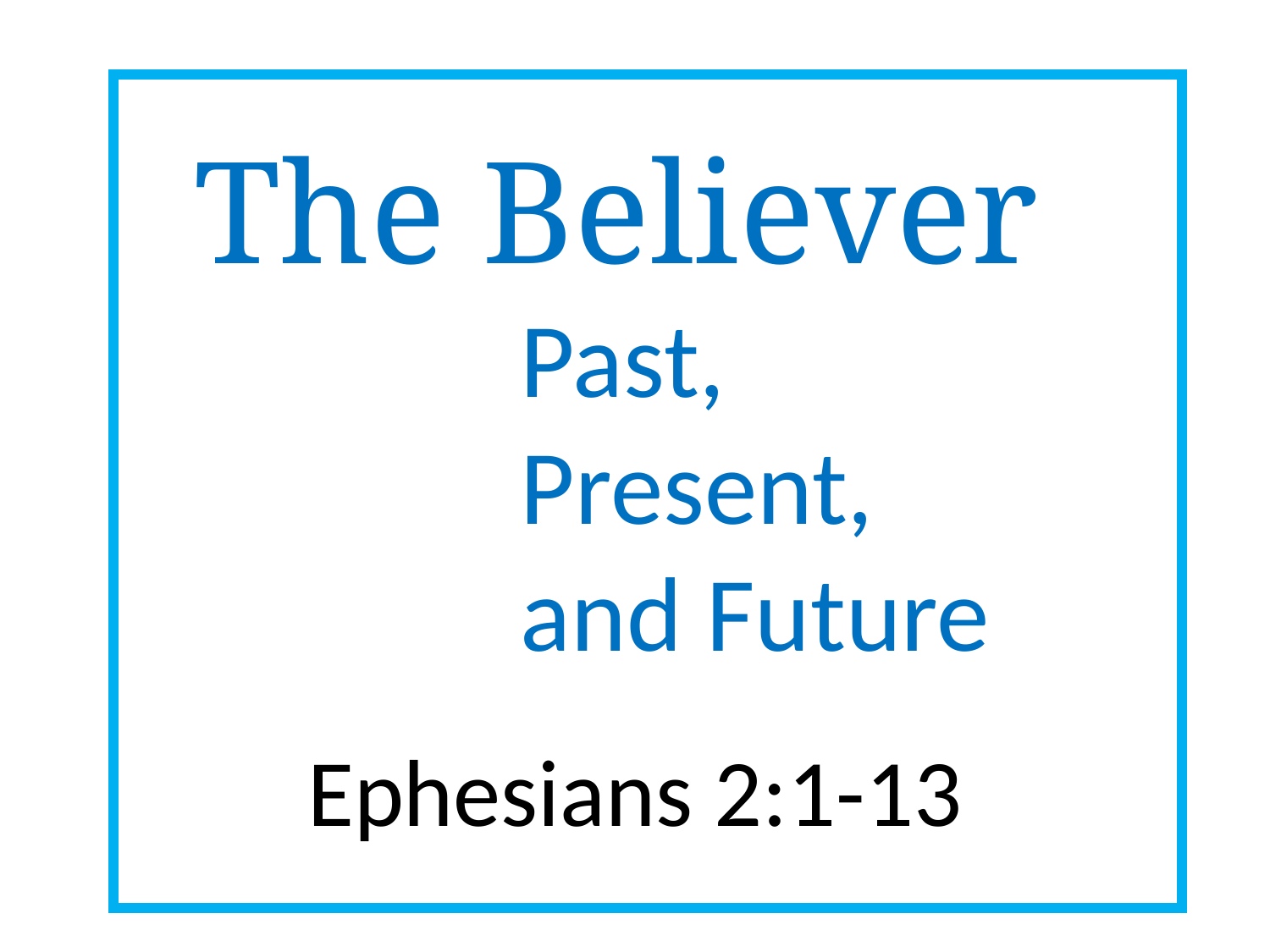

The Believer
Past,
Present,
and Future

Ephesians 2:1-13